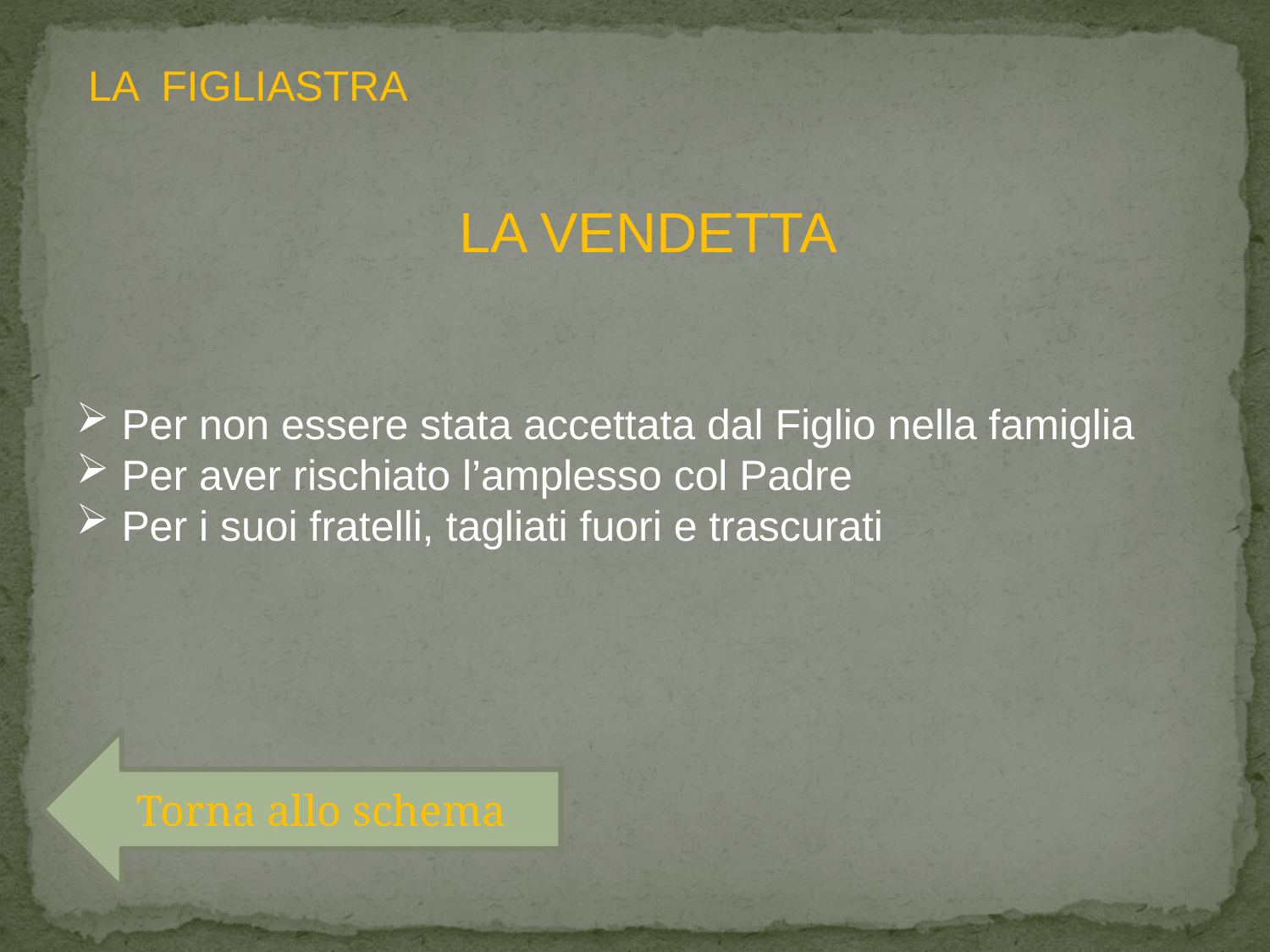

LA  FIGLIASTRA
LA VENDETTA
 Per non essere stata accettata dal Figlio nella famiglia
 Per aver rischiato l’amplesso col Padre
 Per i suoi fratelli, tagliati fuori e trascurati
Torna allo schema